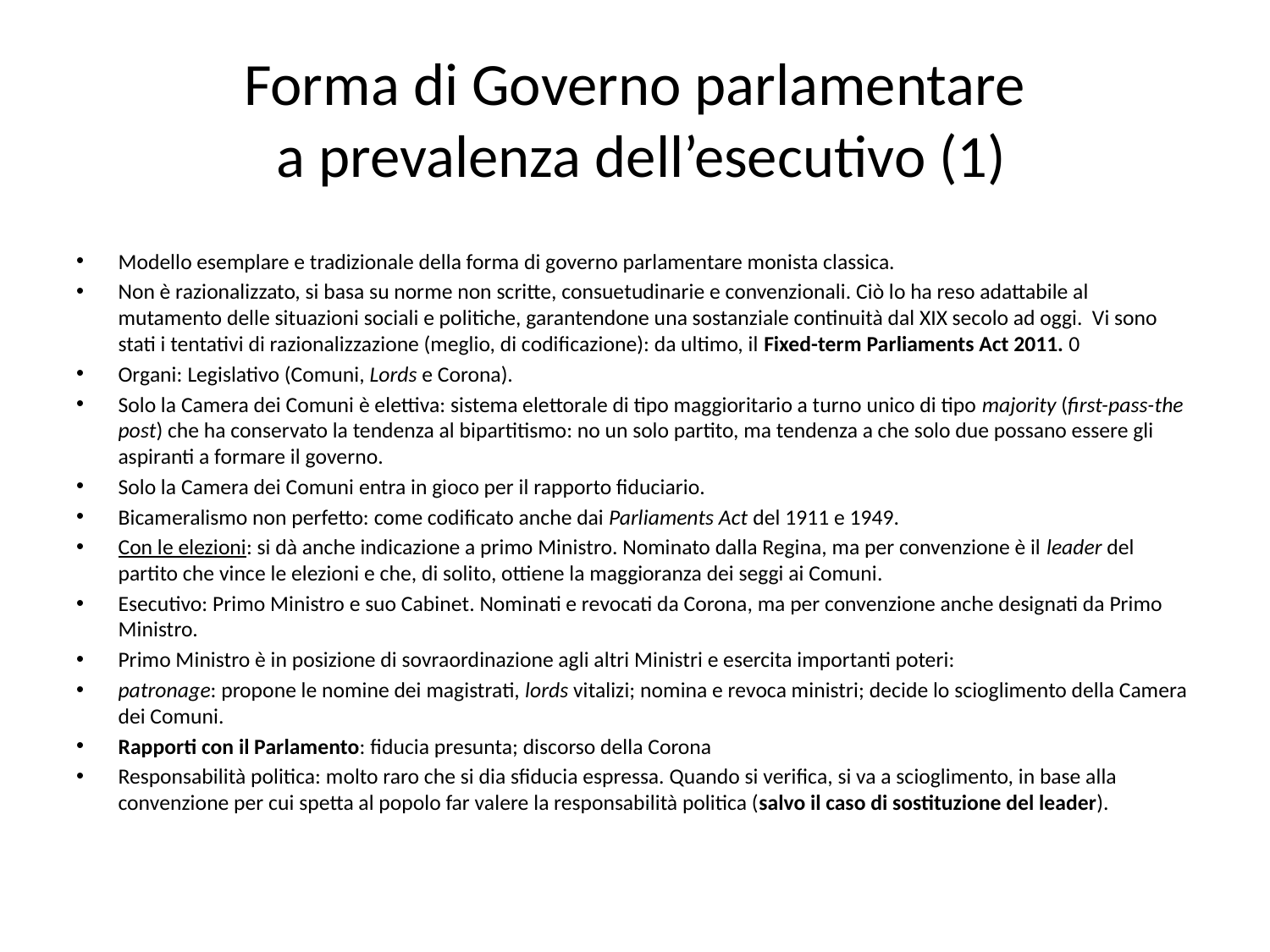

# Forma di Governo parlamentare a prevalenza dell’esecutivo (1)

Modello esemplare e tradizionale della forma di governo parlamentare monista classica.
Non è razionalizzato, si basa su norme non scritte, consuetudinarie e convenzionali. Ciò lo ha reso adattabile al mutamento delle situazioni sociali e politiche, garantendone una sostanziale continuità dal XIX secolo ad oggi.  Vi sono stati i tentativi di razionalizzazione (meglio, di codificazione): da ultimo, il Fixed-term Parliaments Act 2011. 0
Organi: Legislativo (Comuni, Lords e Corona).
Solo la Camera dei Comuni è elettiva: sistema elettorale di tipo maggioritario a turno unico di tipo majority (first-pass-the post) che ha conservato la tendenza al bipartitismo: no un solo partito, ma tendenza a che solo due possano essere gli aspiranti a formare il governo.
Solo la Camera dei Comuni entra in gioco per il rapporto fiduciario.
Bicameralismo non perfetto: come codificato anche dai Parliaments Act del 1911 e 1949.
Con le elezioni: si dà anche indicazione a primo Ministro. Nominato dalla Regina, ma per convenzione è il leader del partito che vince le elezioni e che, di solito, ottiene la maggioranza dei seggi ai Comuni.
Esecutivo: Primo Ministro e suo Cabinet. Nominati e revocati da Corona, ma per convenzione anche designati da Primo Ministro.
Primo Ministro è in posizione di sovraordinazione agli altri Ministri e esercita importanti poteri:
patronage: propone le nomine dei magistrati, lords vitalizi; nomina e revoca ministri; decide lo scioglimento della Camera dei Comuni.
Rapporti con il Parlamento: fiducia presunta; discorso della Corona
Responsabilità politica: molto raro che si dia sfiducia espressa. Quando si verifica, si va a scioglimento, in base alla convenzione per cui spetta al popolo far valere la responsabilità politica (salvo il caso di sostituzione del leader).